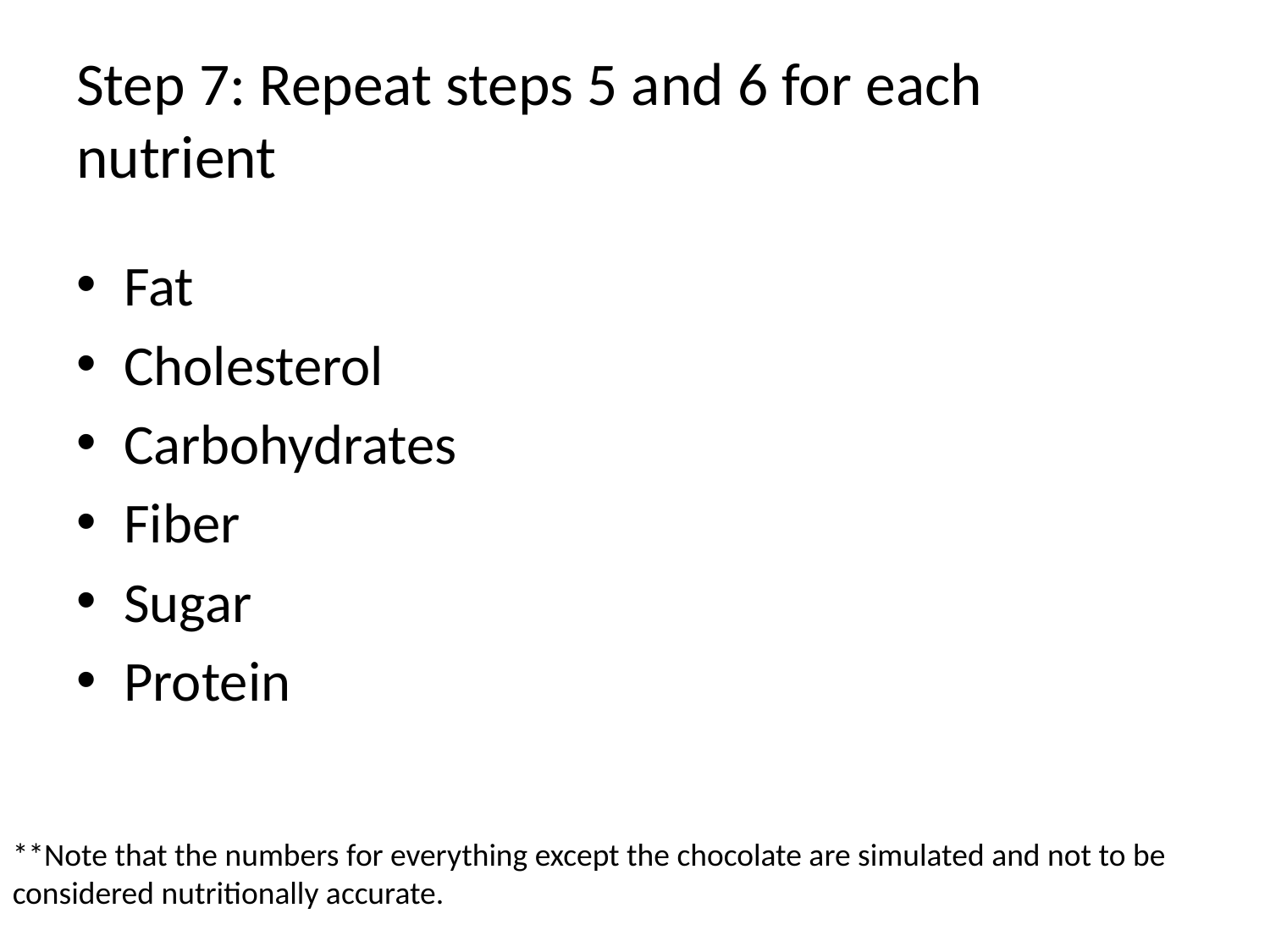

# Step 7: Repeat steps 5 and 6 for each nutrient
Fat
Cholesterol
Carbohydrates
Fiber
Sugar
Protein
**Note that the numbers for everything except the chocolate are simulated and not to be considered nutritionally accurate.